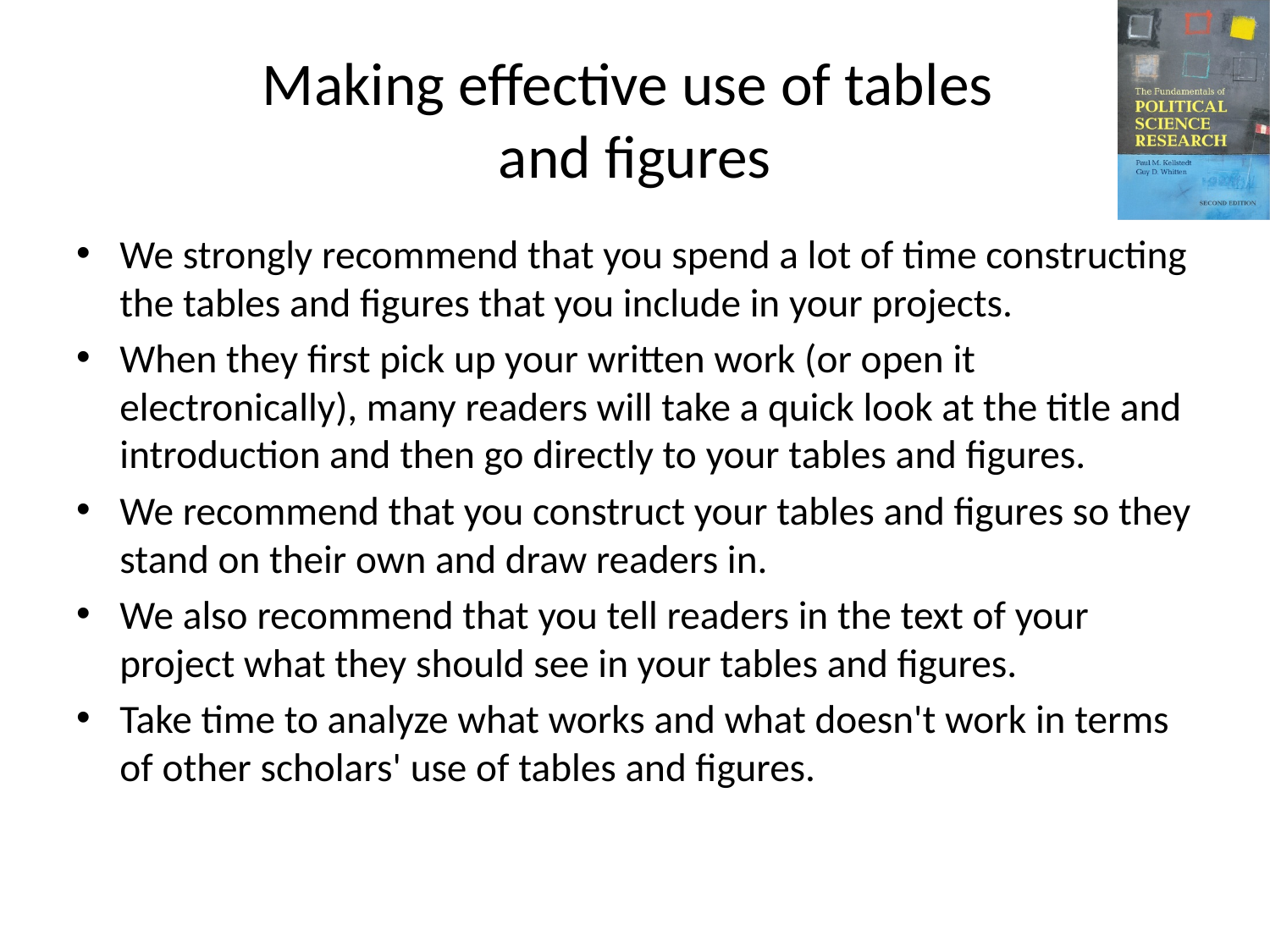

# Making effective use of tables and figures
We strongly recommend that you spend a lot of time constructing the tables and figures that you include in your projects.
When they first pick up your written work (or open it electronically), many readers will take a quick look at the title and introduction and then go directly to your tables and figures.
We recommend that you construct your tables and figures so they stand on their own and draw readers in.
We also recommend that you tell readers in the text of your project what they should see in your tables and figures.
Take time to analyze what works and what doesn't work in terms of other scholars' use of tables and figures.